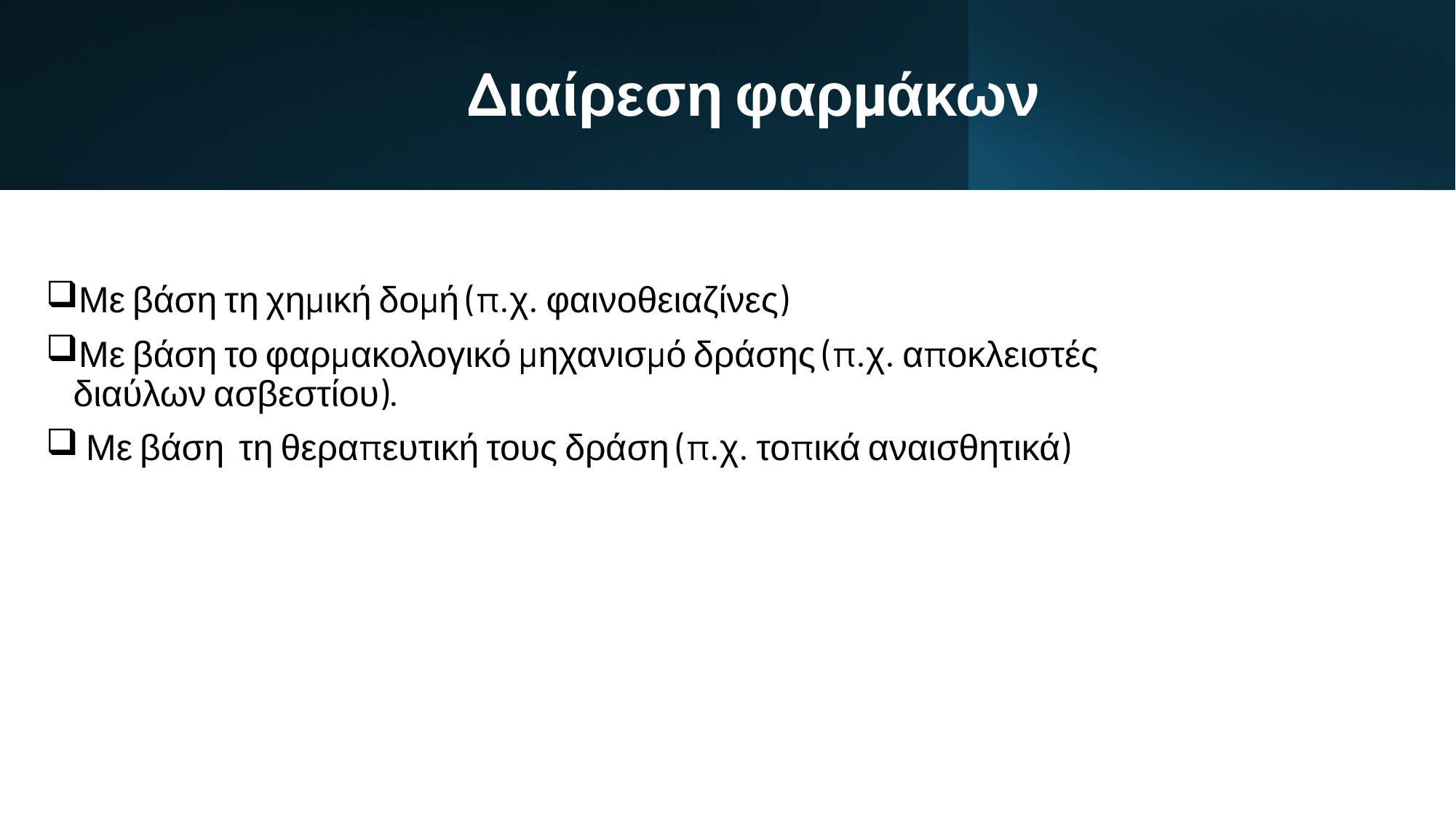

# Διαίρεση φαρμάκων
Με βάση τη χημική δομή (π.χ. φαινοθειαζίνες)
Με βάση το φαρμακολογικό μηχανισμό δράσης (π.χ. αποκλειστές διαύλων ασβεστίου).
 Με βάση  τη θεραπευτική τους δράση (π.χ. τοπικά αναισθητικά)